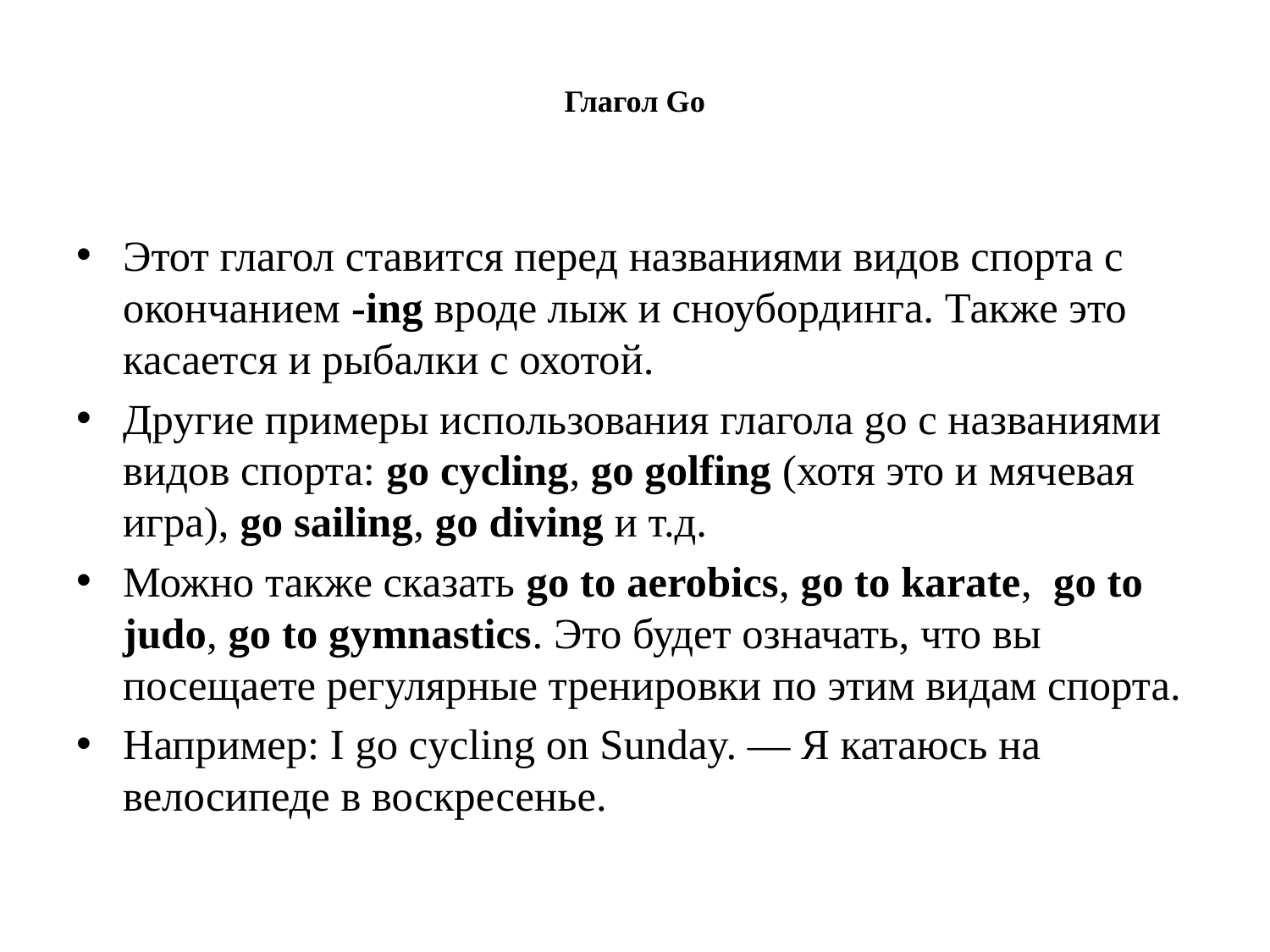

# Глагол Go
Этот глагол ставится перед названиями видов спорта с окончанием -ing вроде лыж и сноубординга. Также это касается и рыбалки с охотой.
Другие примеры использования глагола go с названиями видов спорта: go cycling, go golfing (хотя это и мячевая игра), go sailing, go diving и т.д.
Можно также сказать go to aerobics, go to karate,  go to judo, go to gymnastics. Это будет означать, что вы посещаете регулярные тренировки по этим видам спорта.
Например: I go cycling on Sunday. — Я катаюсь на велосипеде в воскресенье.